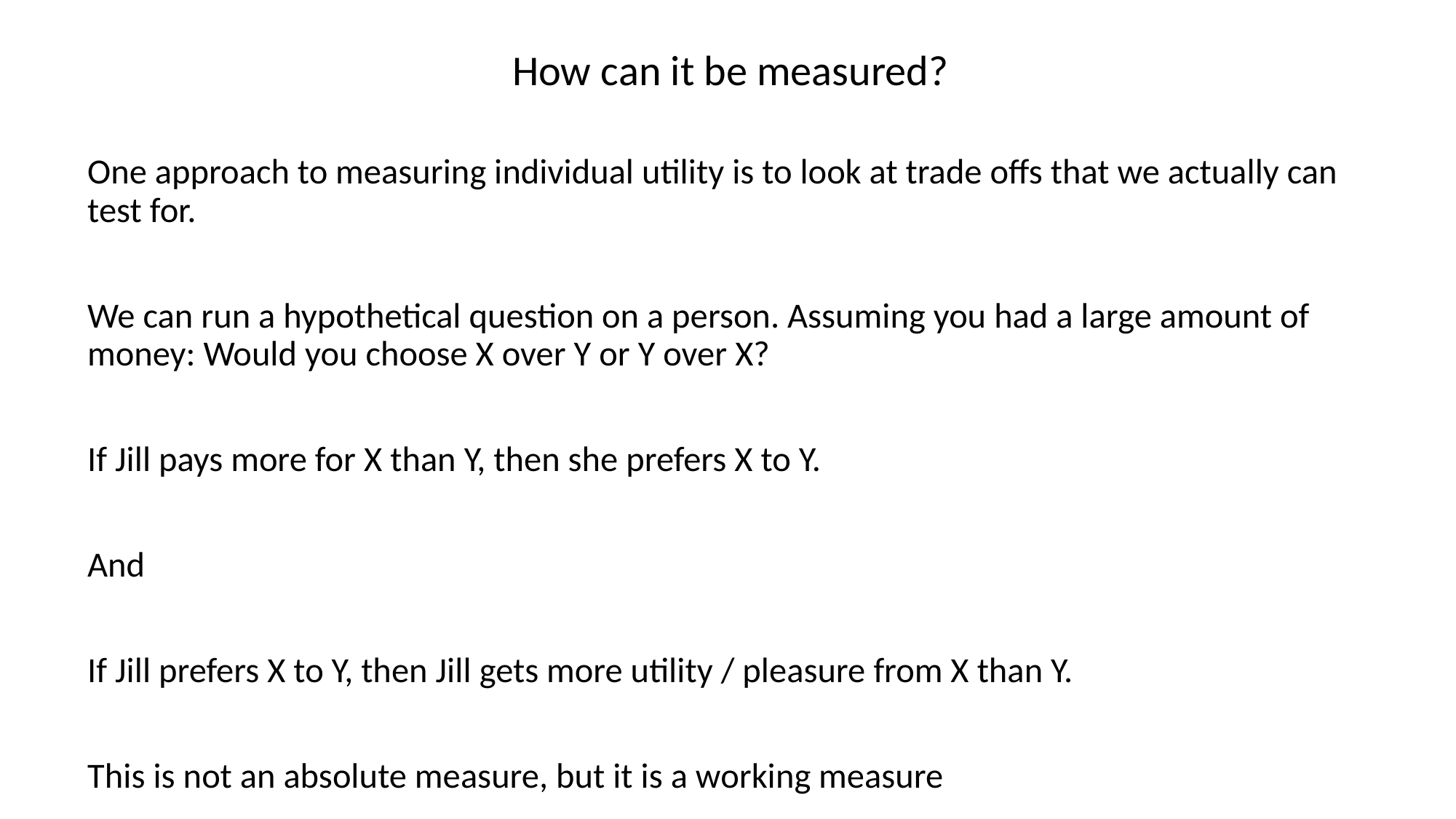

# How can it be measured?
One approach to measuring individual utility is to look at trade offs that we actually can test for.

We can run a hypothetical question on a person. Assuming you had a large amount of money: Would you choose X over Y or Y over X?

If Jill pays more for X than Y, then she prefers X to Y.

And

If Jill prefers X to Y, then Jill gets more utility / pleasure from X than Y.

This is not an absolute measure, but it is a working measure